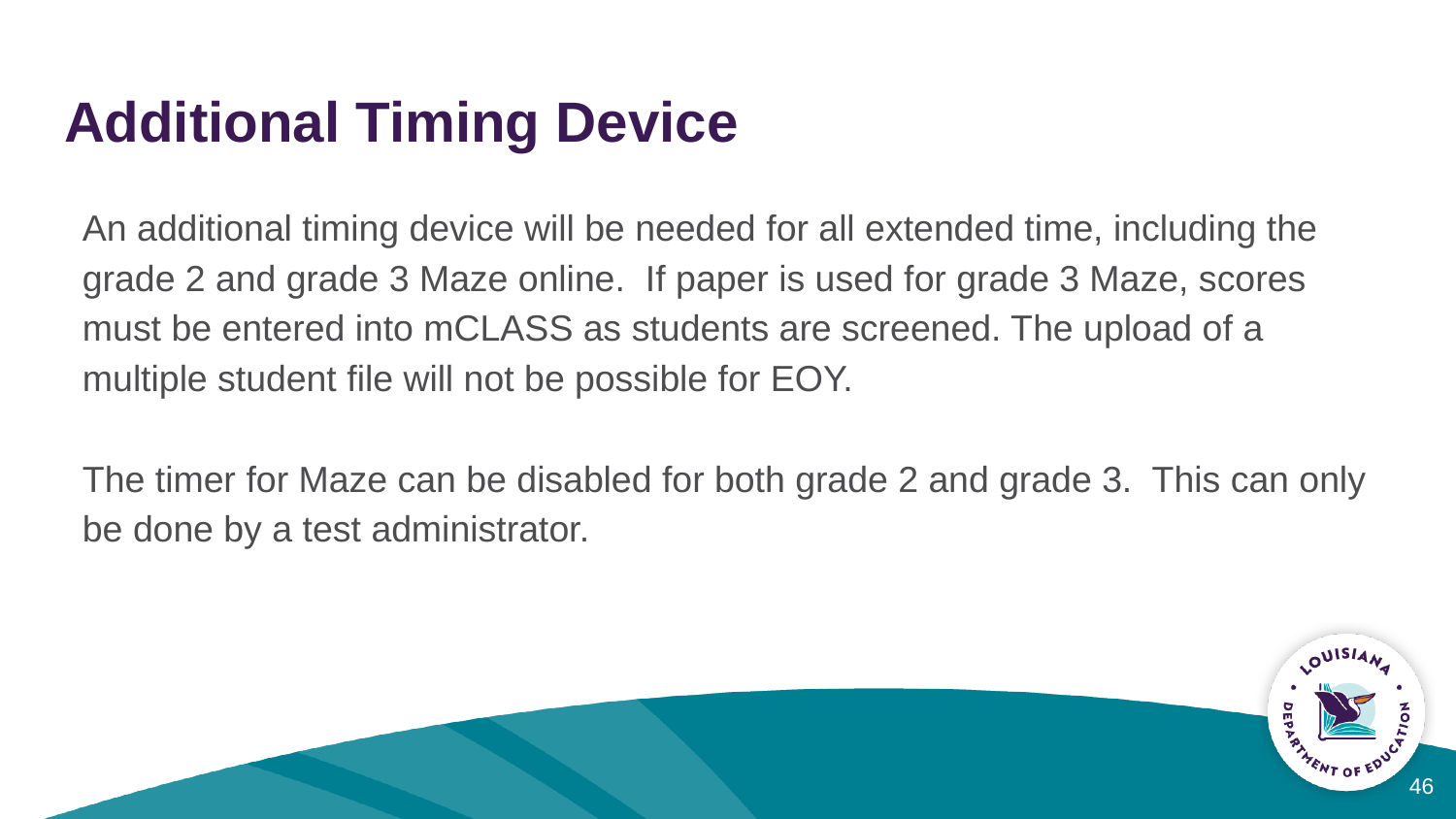

# Additional Timing Device
An additional timing device will be needed for all extended time, including the grade 2 and grade 3 Maze online.  If paper is used for grade 3 Maze, scores must be entered into mCLASS as students are screened. The upload of a multiple student file will not be possible for EOY.

The timer for Maze can be disabled for both grade 2 and grade 3.  This can only be done by a test administrator.
46